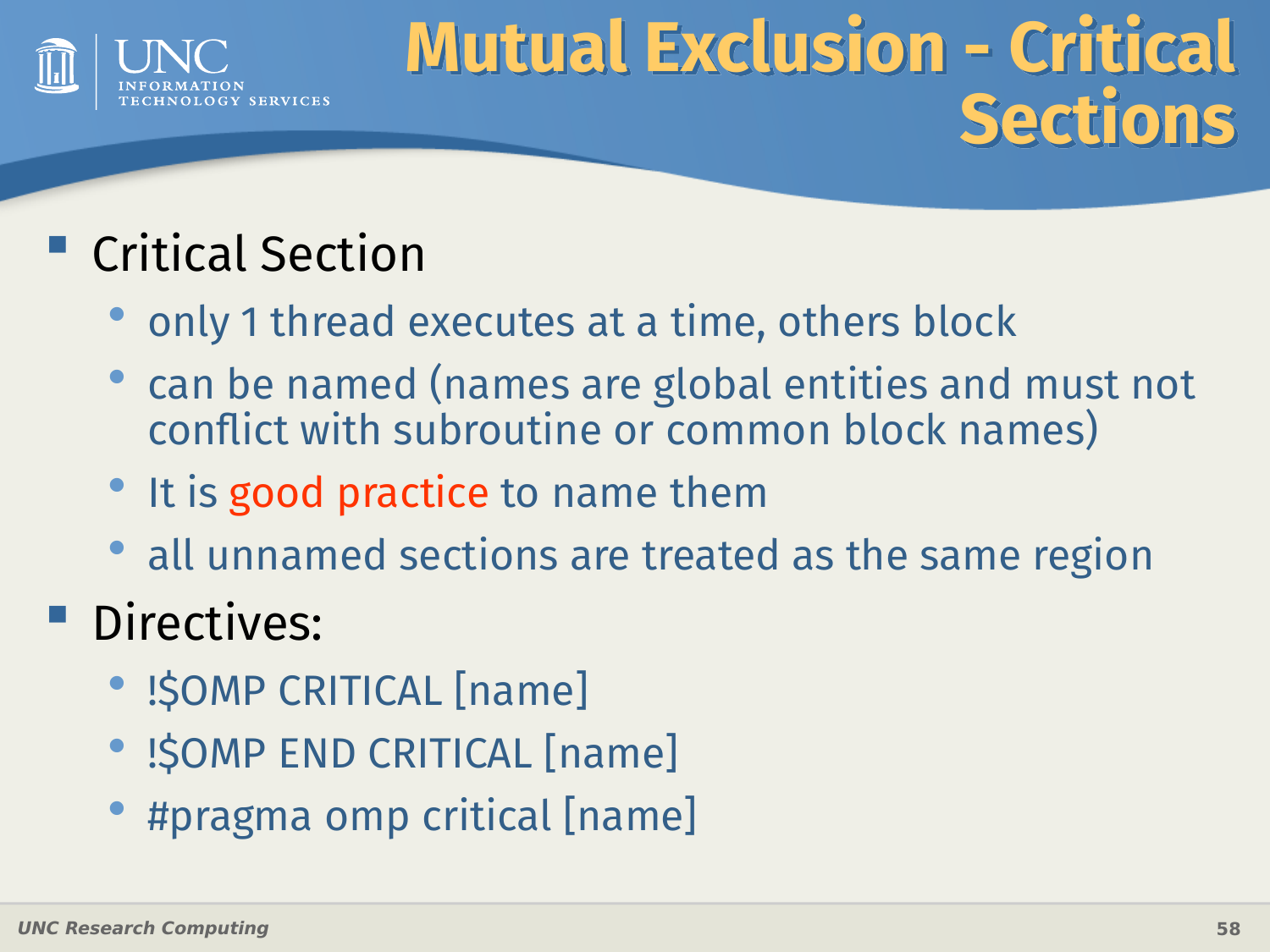

# Mutual Exclusion - Critical Sections
Critical Section
only 1 thread executes at a time, others block
can be named (names are global entities and must not conflict with subroutine or common block names)
It is good practice to name them
all unnamed sections are treated as the same region
Directives:
!$OMP CRITICAL [name]
!$OMP END CRITICAL [name]
#pragma omp critical [name]